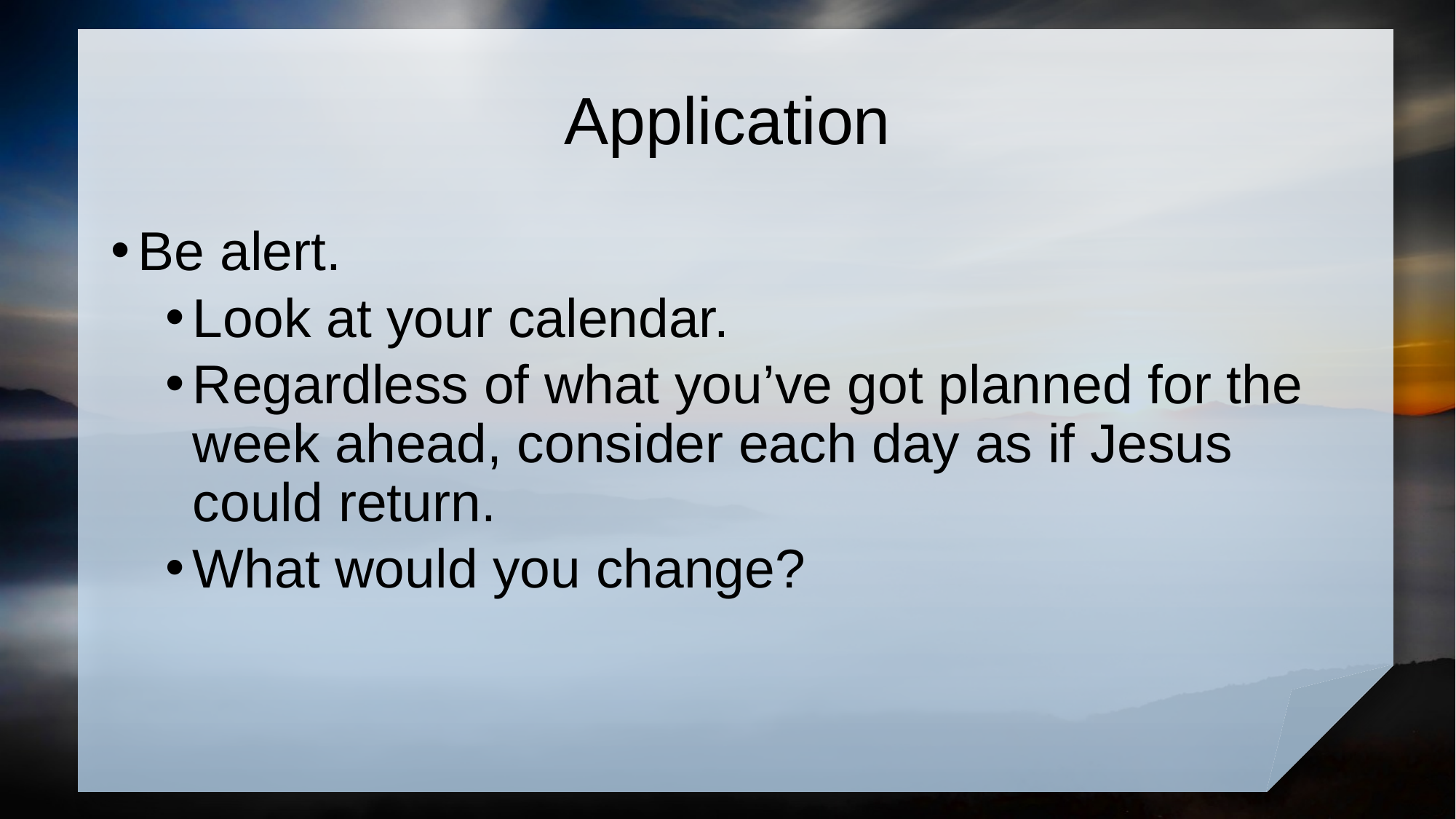

# Application
Be alert.
Look at your calendar.
Regardless of what you’ve got planned for the week ahead, consider each day as if Jesus could return.
What would you change?